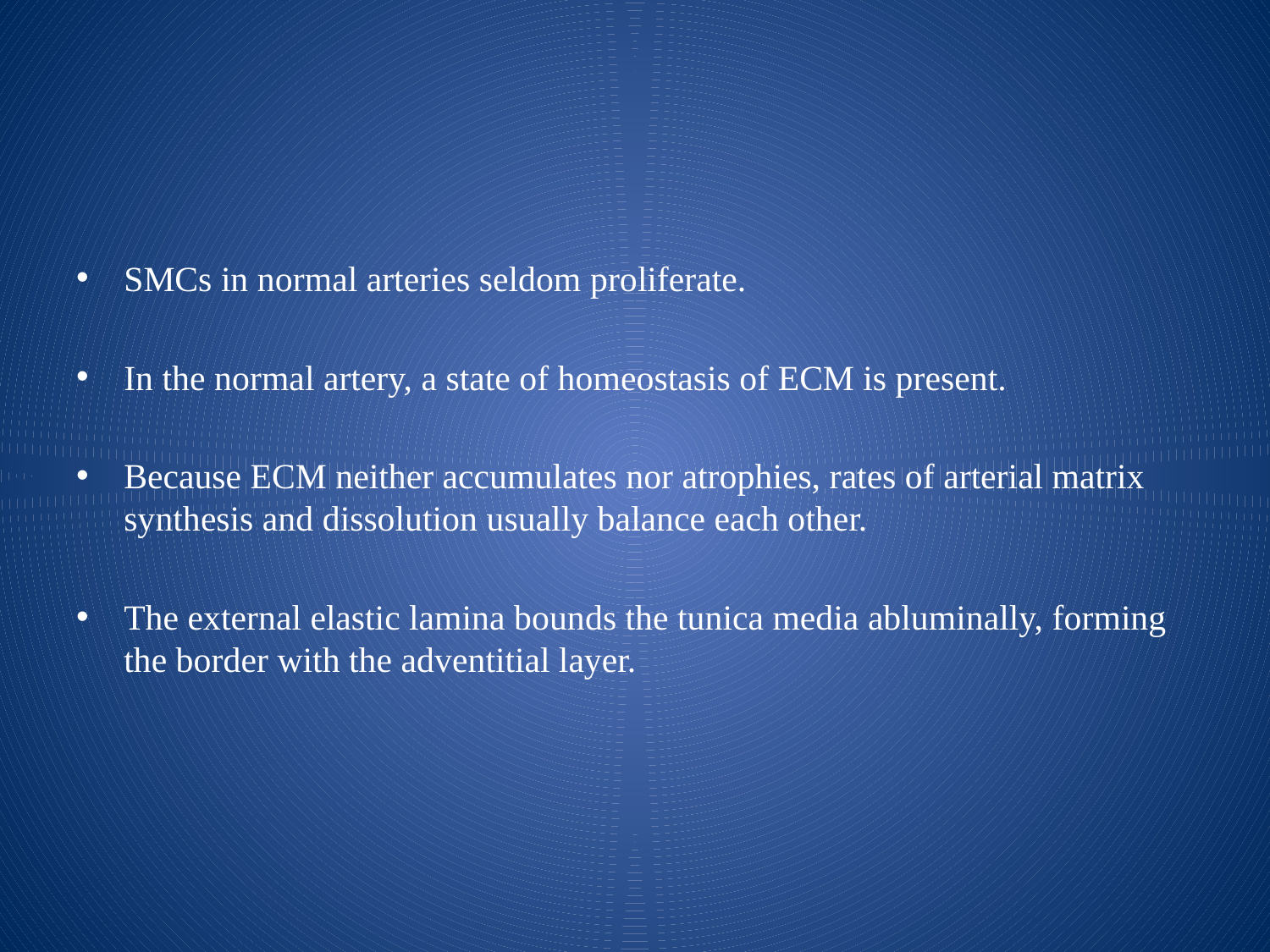

#
SMCs in normal arteries seldom proliferate.

In the normal artery, a state of homeostasis of ECM is present.

Because ECM neither accumulates nor atrophies, rates of arterial matrix synthesis and dissolution usually balance each other.

The external elastic lamina bounds the tunica media abluminally, forming the border with the adventitial layer.